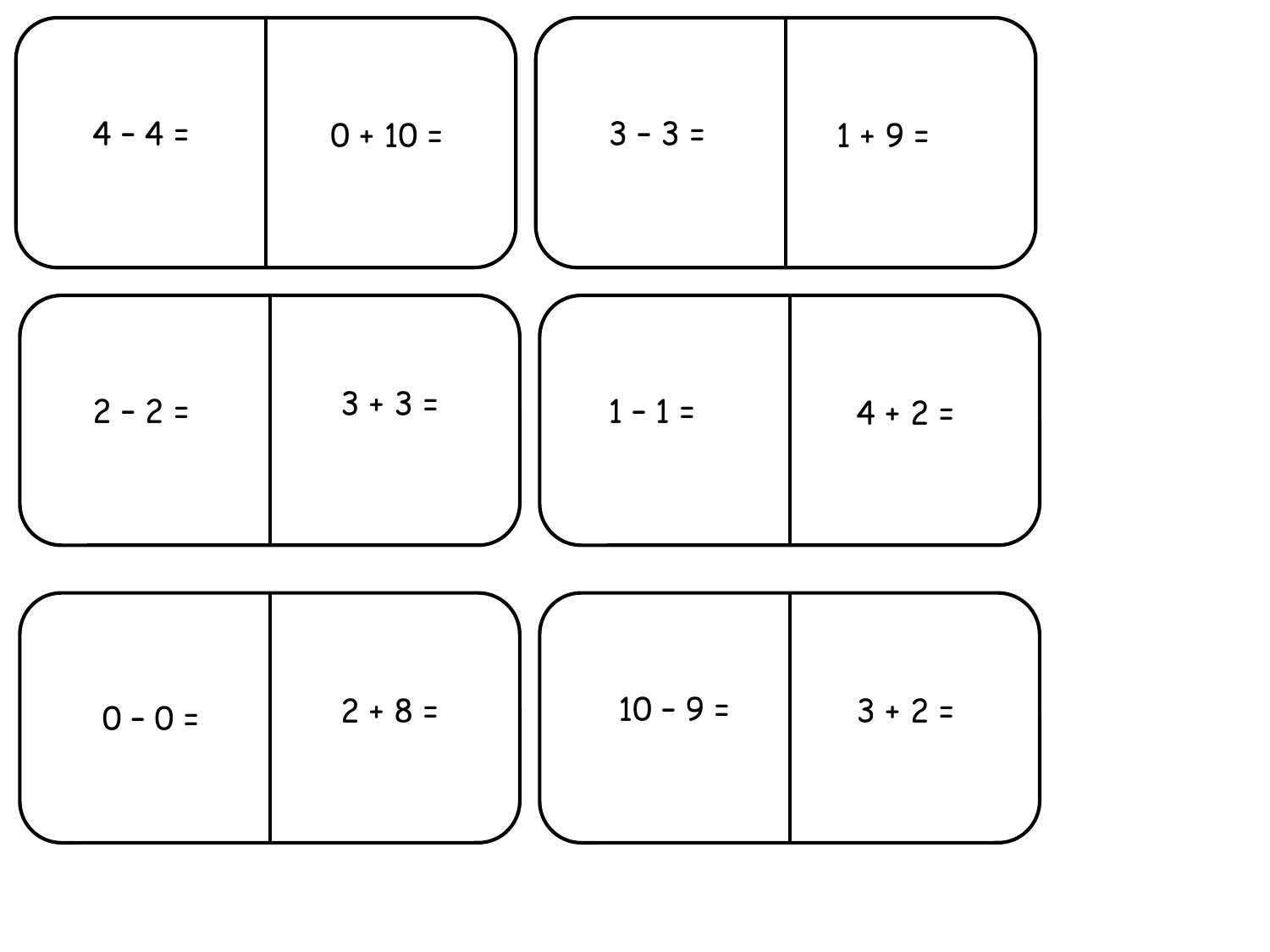

4 – 4 =
3 – 3 =
0 + 10 =
1 + 9 =

3 + 3 =
2 – 2 =
1 – 1 =
4 + 2 =

10 – 9 =
2 + 8 =
3 + 2 =
0 – 0 =